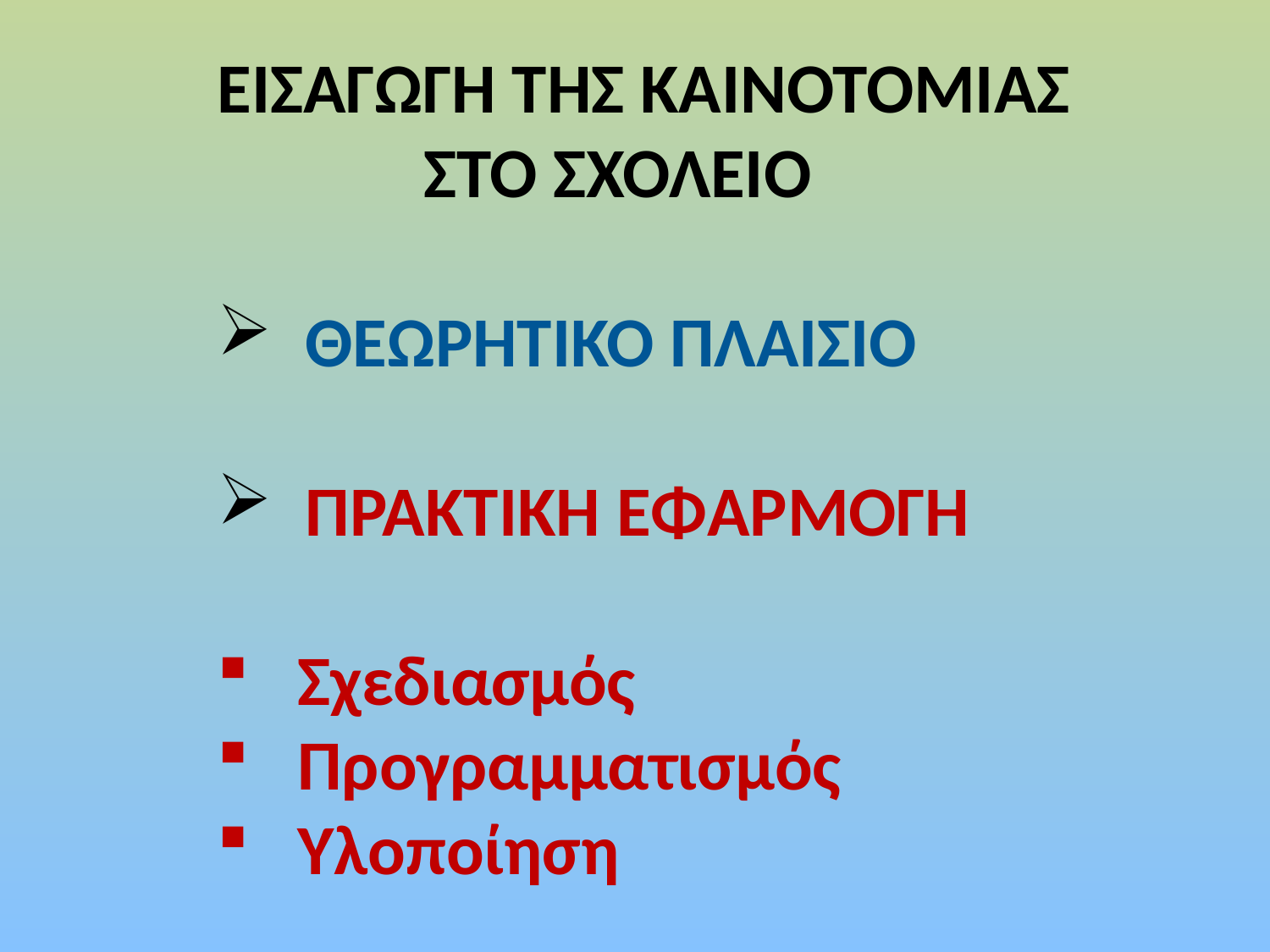

ΕΙΣΑΓΩΓΗ ΤΗΣ ΚΑΙΝΟΤΟΜΙΑΣ
             ΣΤΟ ΣΧΟΛΕΙΟ

  ΘΕΩΡΗΤΙΚΟ ΠΛΑΙΣΙΟ

  ΠΡΑΚΤΙΚΗ ΕΦΑΡΜΟΓΗ

   Σχεδιασμός
   Προγραμματισμός
   Υλοποίηση